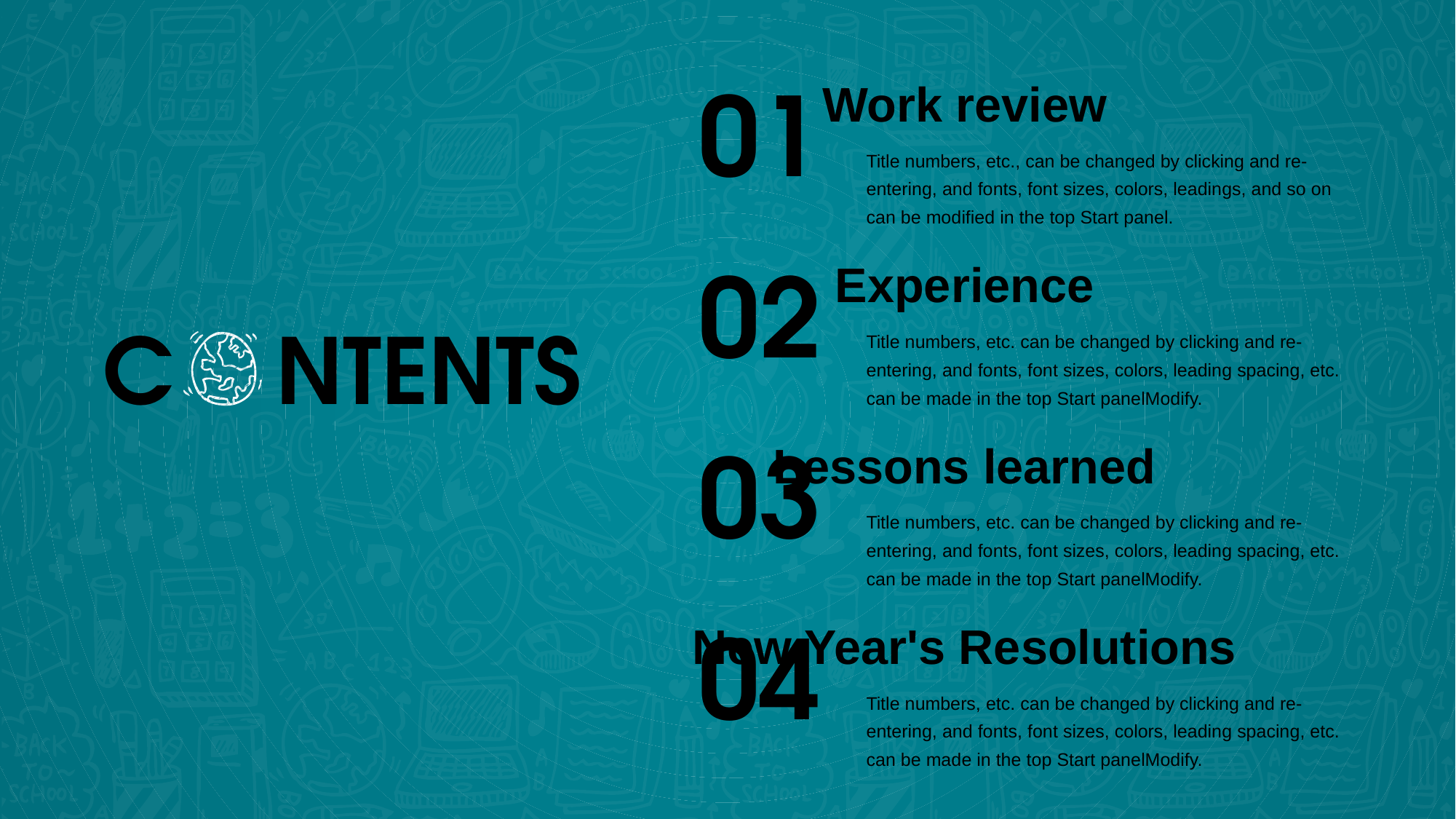

01
Work review
Title numbers, etc., can be changed by clicking and re-entering, and fonts, font sizes, colors, leadings, and so on can be modified in the top Start panel.
02
Experience
C    NTENTS
Title numbers, etc. can be changed by clicking and re-entering, and fonts, font sizes, colors, leading spacing, etc. can be made in the top Start panelModify.

03
Lessons learned
Title numbers, etc. can be changed by clicking and re-entering, and fonts, font sizes, colors, leading spacing, etc. can be made in the top Start panelModify.
04
New Year's Resolutions
Title numbers, etc. can be changed by clicking and re-entering, and fonts, font sizes, colors, leading spacing, etc. can be made in the top Start panelModify.